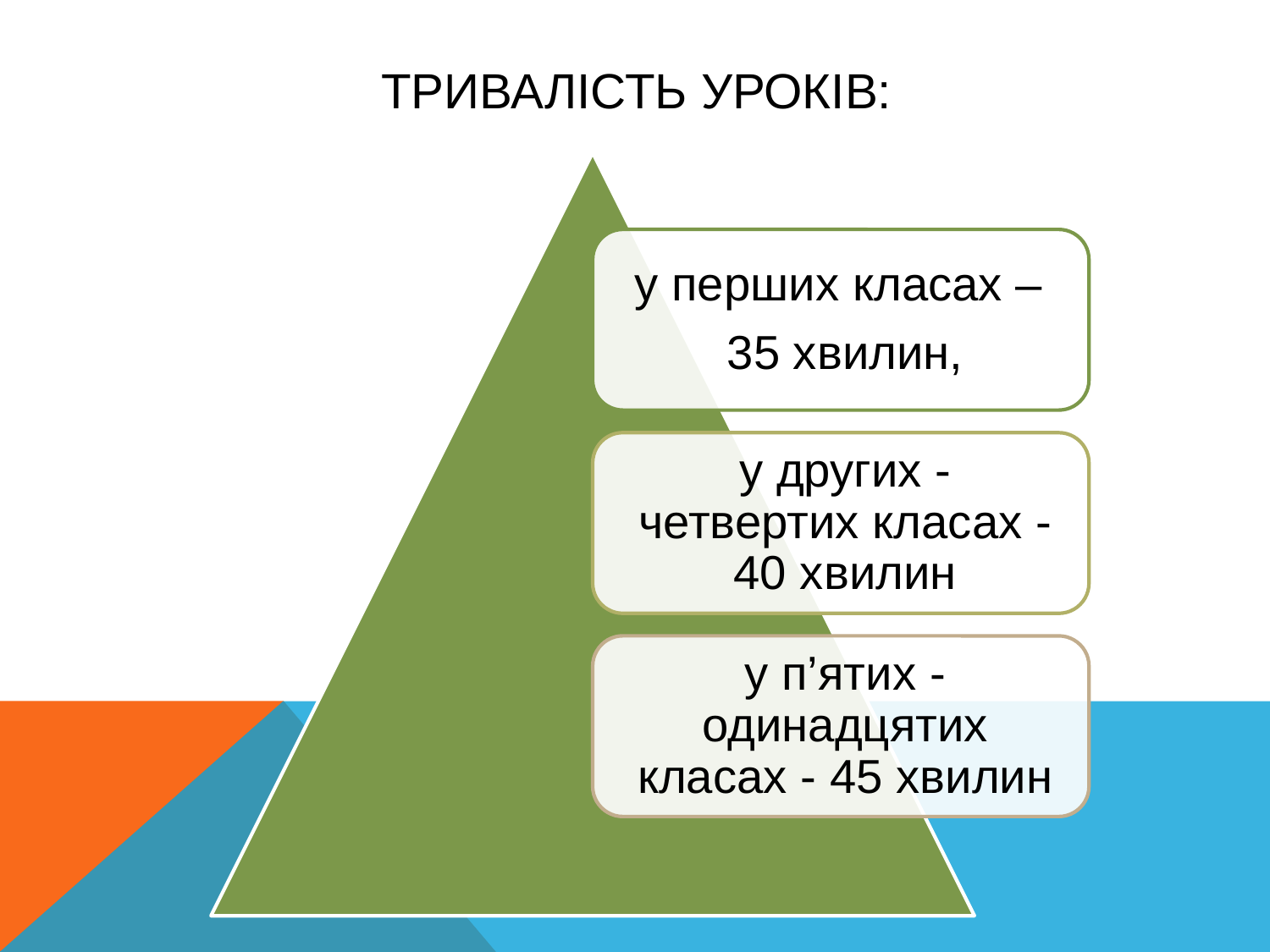

# Тривалість уроків:
у перших класах –
35 хвилин,
у других - четвертих класах - 40 хвилин
у п’ятих - одинадцятих класах - 45 хвилин